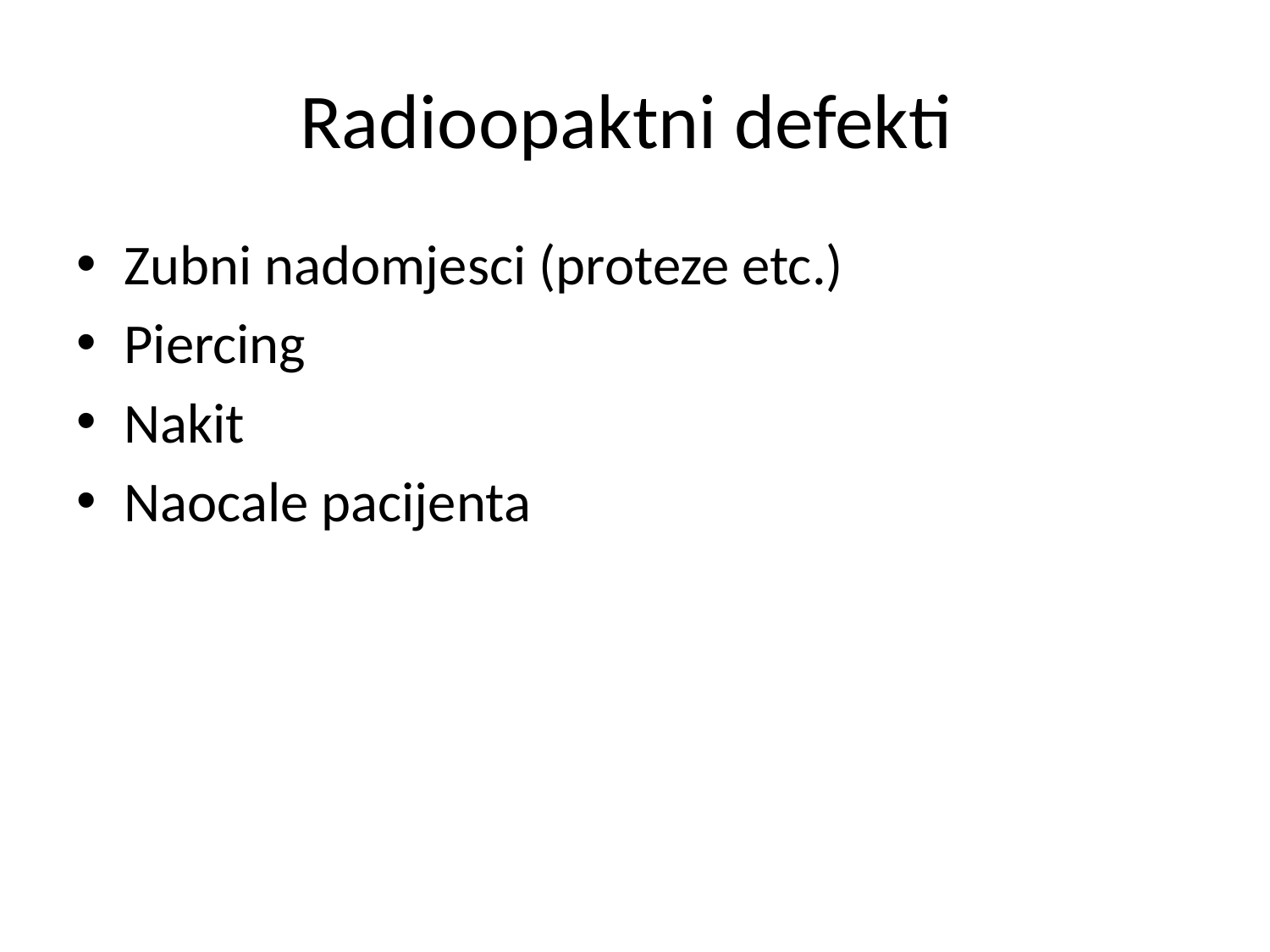

# Radioopaktni defekti
Zubni nadomjesci (proteze etc.)
Piercing
Nakit
Naocale pacijenta